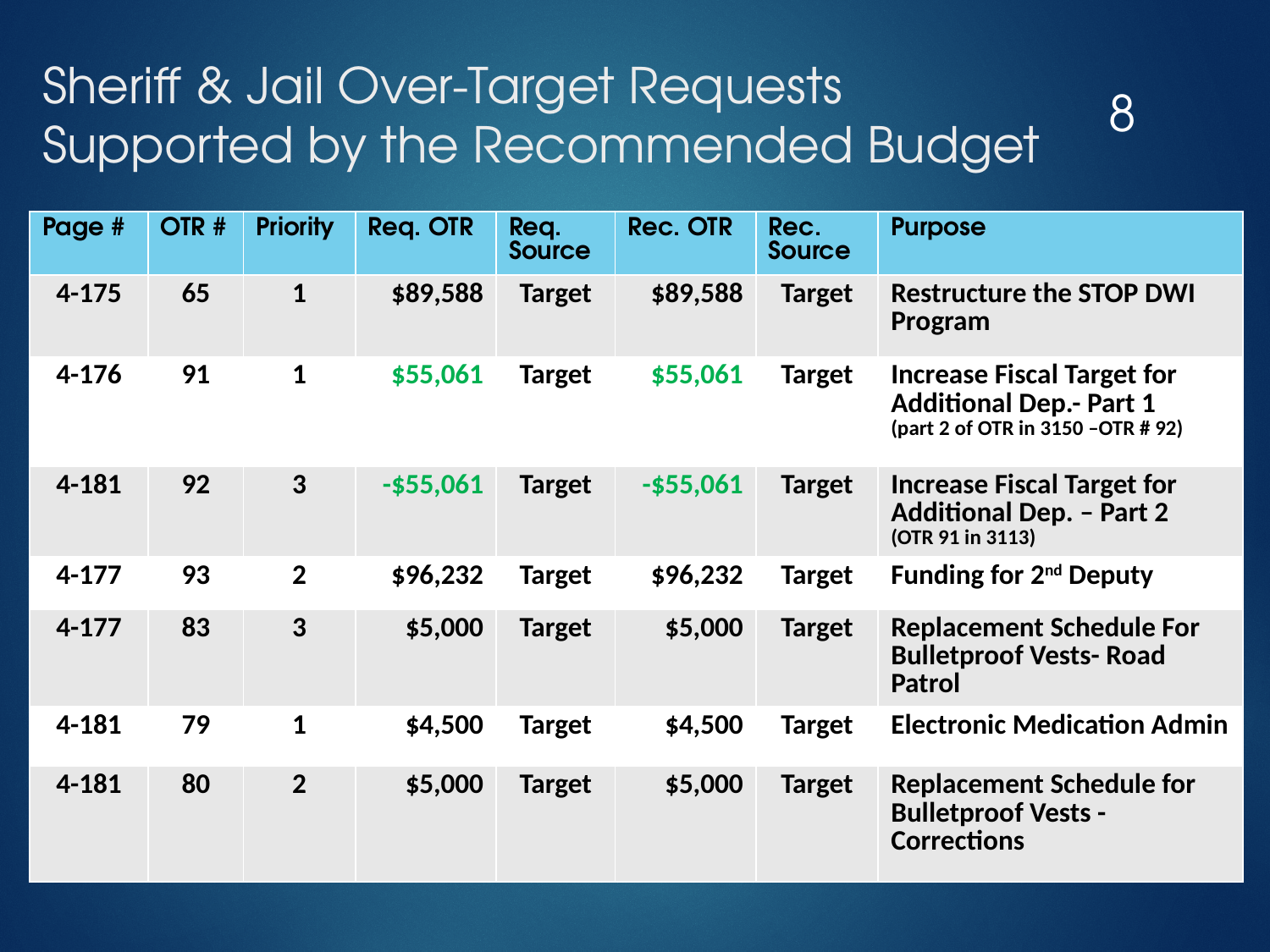

8
# Sheriff & Jail Over-Target Requests Supported by the Recommended Budget
| Page # | OTR # | Priority | Req. OTR | Req. Source | Rec. OTR | Rec. Source | Purpose |
| --- | --- | --- | --- | --- | --- | --- | --- |
| 4-175 | 65 | 1 | $89,588 | Target | $89,588 | Target | Restructure the STOP DWI Program |
| 4-176 | 91 | 1 | $55,061 | Target | $55,061 | Target | Increase Fiscal Target for Additional Dep.- Part 1 (part 2 of OTR in 3150 –OTR # 92) |
| 4-181 | 92 | 3 | -$55,061 | Target | -$55,061 | Target | Increase Fiscal Target for Additional Dep. – Part 2 (OTR 91 in 3113) |
| 4-177 | 93 | 2 | $96,232 | Target | $96,232 | Target | Funding for 2nd Deputy |
| 4-177 | 83 | 3 | $5,000 | Target | $5,000 | Target | Replacement Schedule For Bulletproof Vests- Road Patrol |
| 4-181 | 79 | 1 | $4,500 | Target | $4,500 | Target | Electronic Medication Admin |
| 4-181 | 80 | 2 | $5,000 | Target | $5,000 | Target | Replacement Schedule for Bulletproof Vests - Corrections |